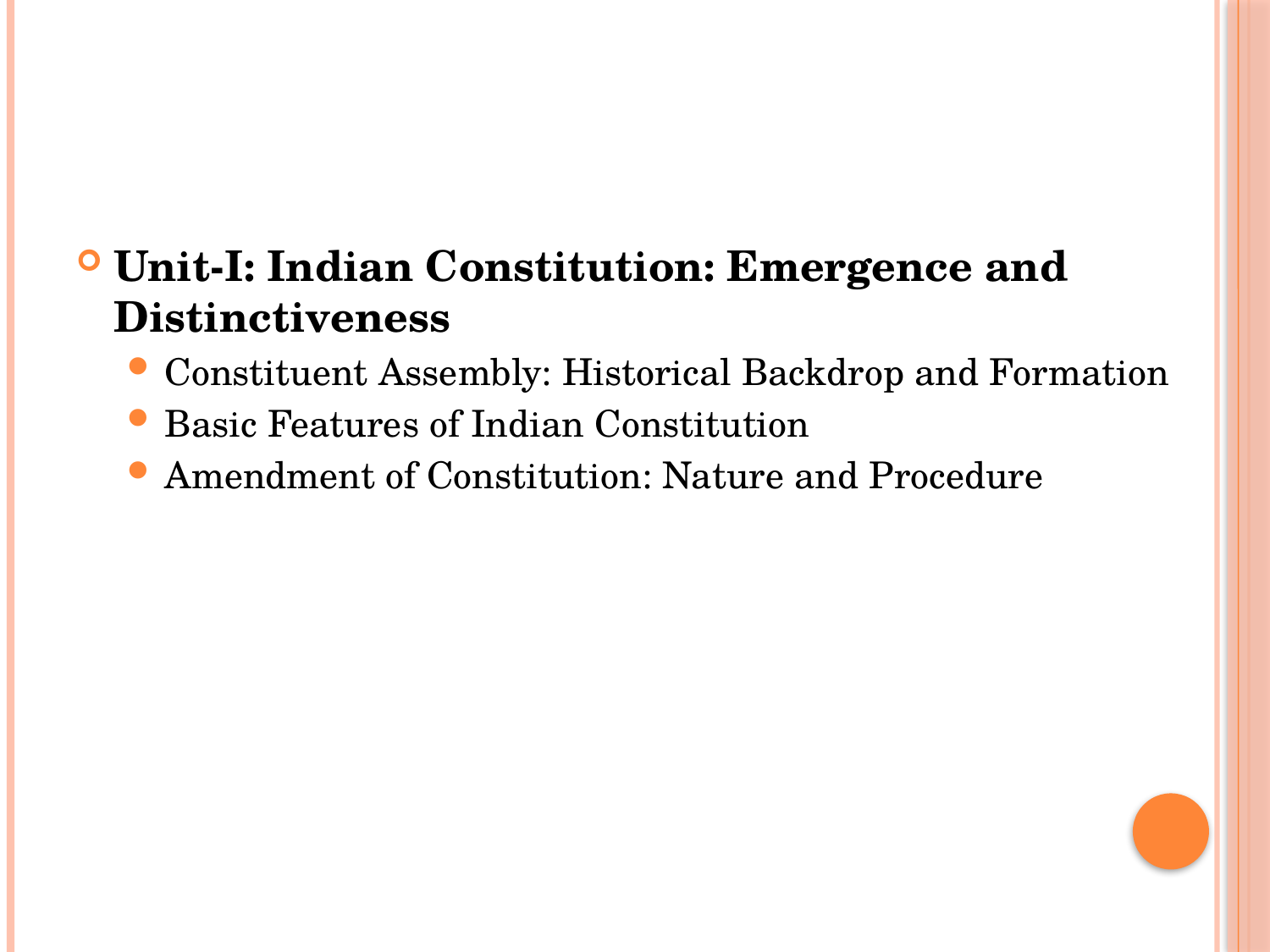

Unit-I: Indian Constitution: Emergence and Distinctiveness
Constituent Assembly: Historical Backdrop and Formation
Basic Features of Indian Constitution
Amendment of Constitution: Nature and Procedure